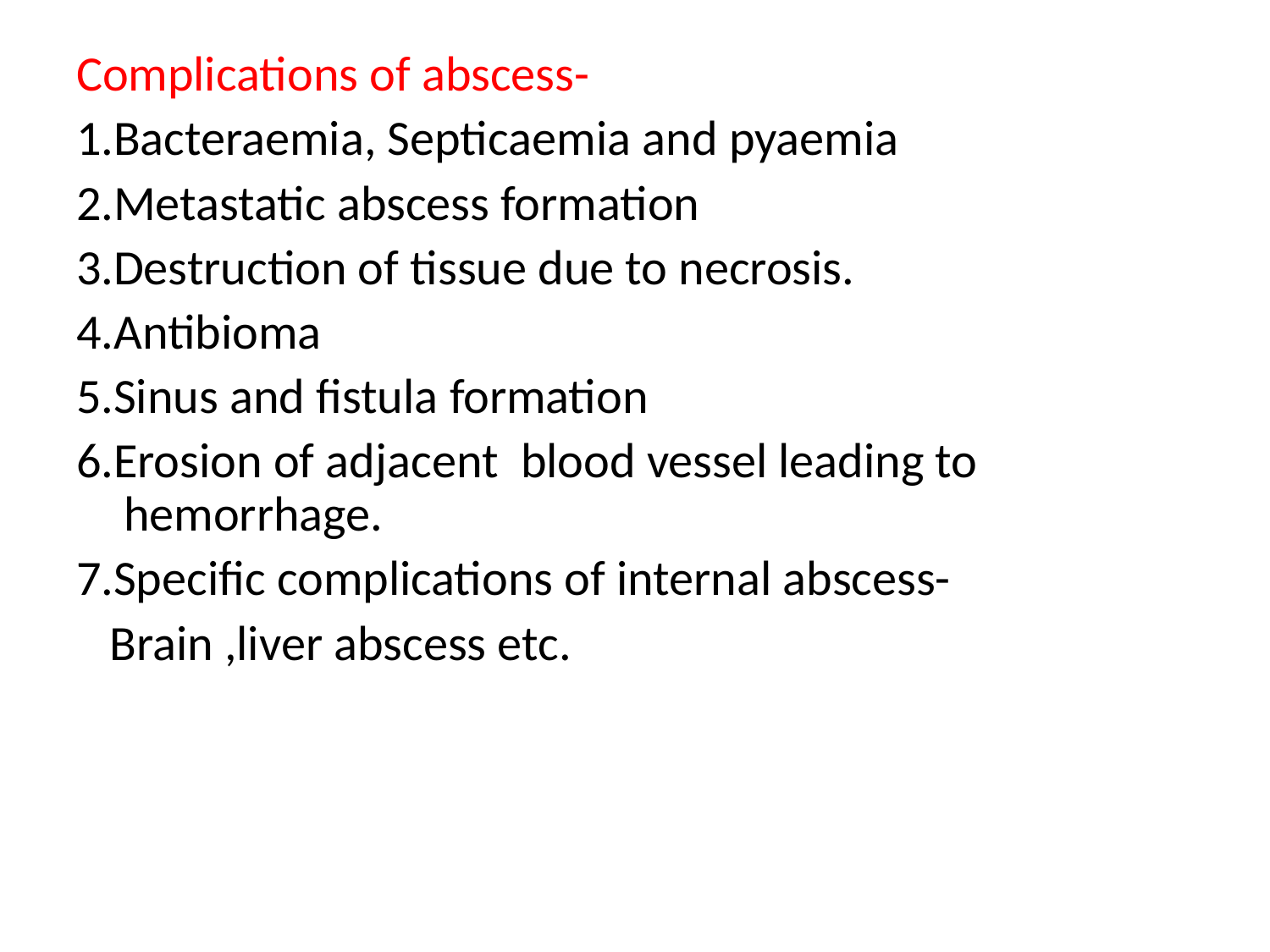

Complications of abscess-
1.Bacteraemia, Septicaemia and pyaemia
2.Metastatic abscess formation
3.Destruction of tissue due to necrosis.
4.Antibioma
5.Sinus and fistula formation
6.Erosion of adjacent  blood vessel leading to hemorrhage.
7.Specific complications of internal abscess-
   Brain ,liver abscess etc.